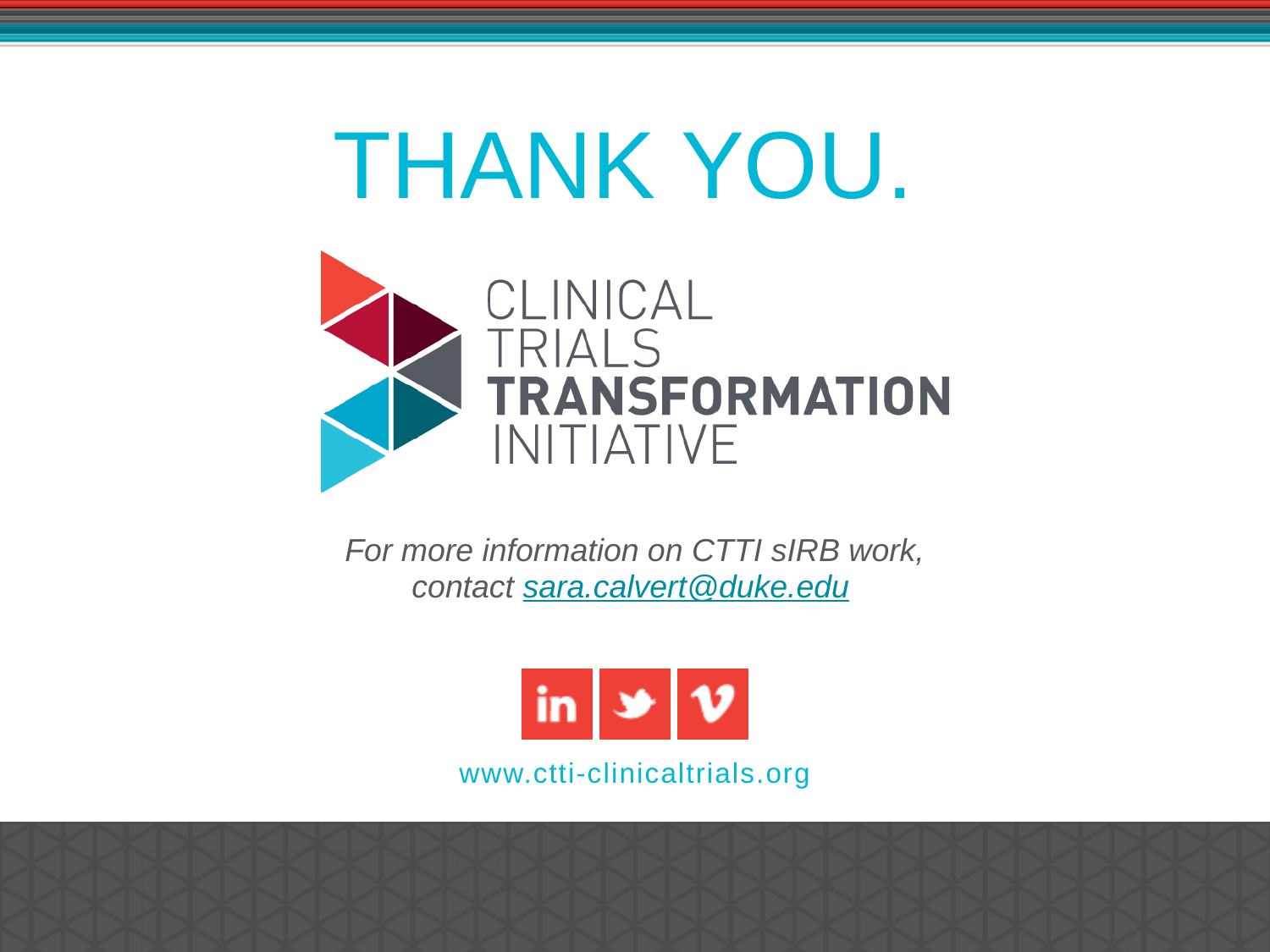

For more information on CTTI sIRB work, contact sara.calvert@duke.edu